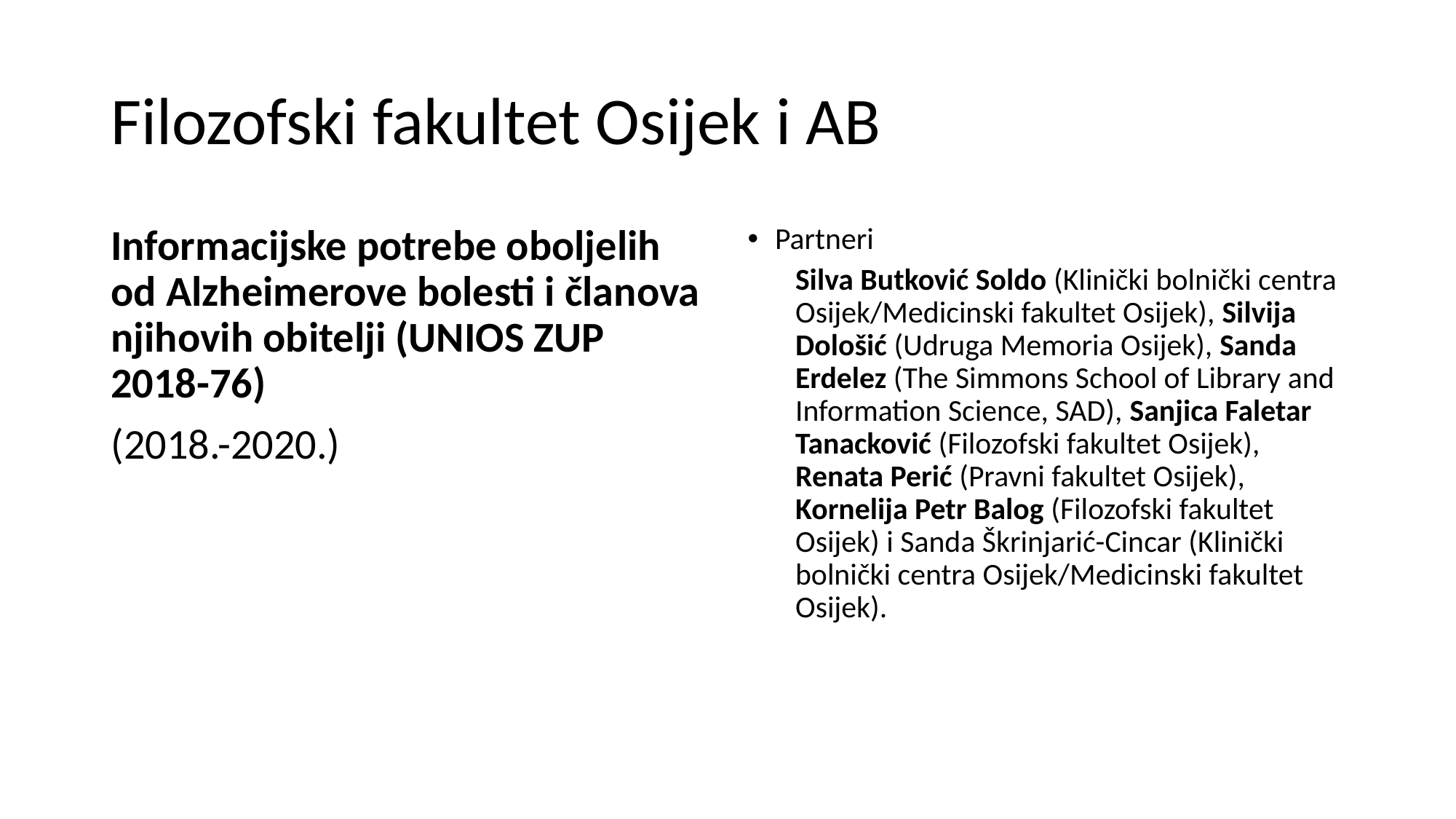

# Filozofski fakultet Osijek i AB
Informacijske potrebe oboljelih od Alzheimerove bolesti i članova njihovih obitelji (UNIOS ZUP 2018-76)
(2018.-2020.)

Partneri
Silva Butković Soldo (Klinički bolnički centra Osijek/Medicinski fakultet Osijek), Silvija Dološić (Udruga Memoria Osijek), Sanda Erdelez (The Simmons School of Library and Information Science, SAD), Sanjica Faletar Tanacković (Filozofski fakultet Osijek), Renata Perić (Pravni fakultet Osijek), Kornelija Petr Balog (Filozofski fakultet Osijek) i Sanda Škrinjarić-Cincar (Klinički bolnički centra Osijek/Medicinski fakultet Osijek).